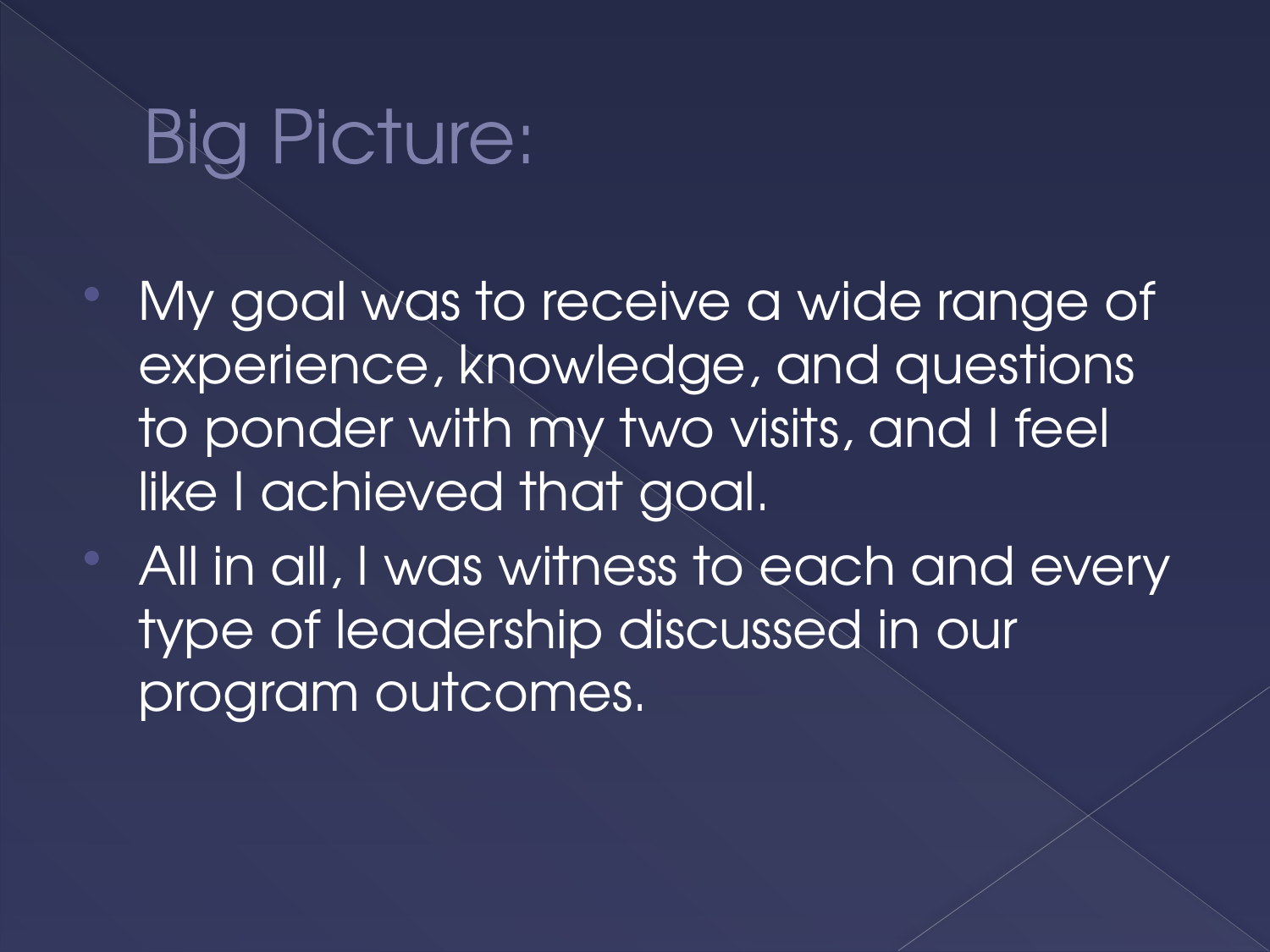

# Big Picture:
My goal was to receive a wide range of experience, knowledge, and questions to ponder with my two visits, and I feel like I achieved that goal.
All in all, I was witness to each and every type of leadership discussed in our program outcomes.